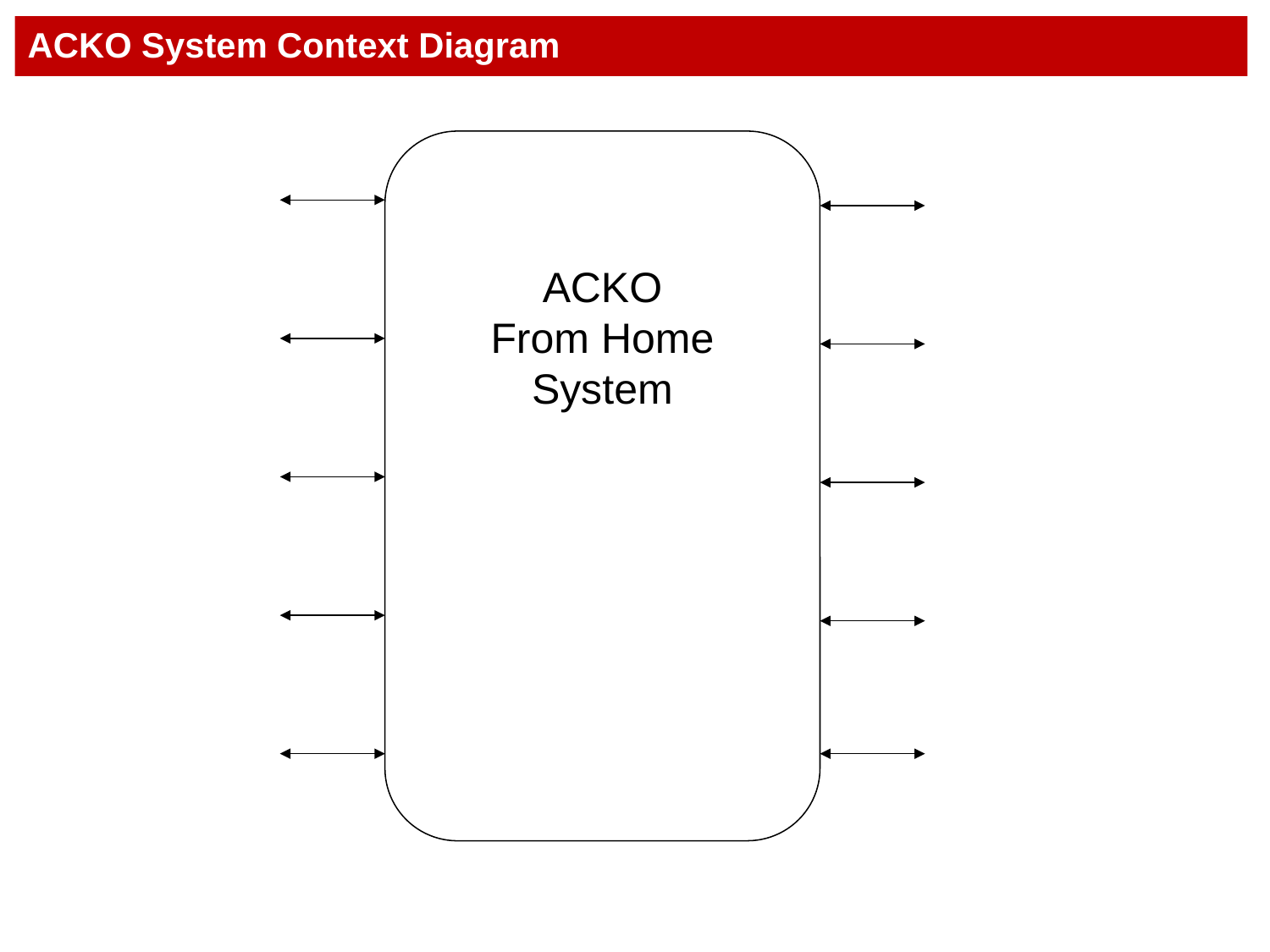

ACKO System Context Diagram

ACKO
From Home System